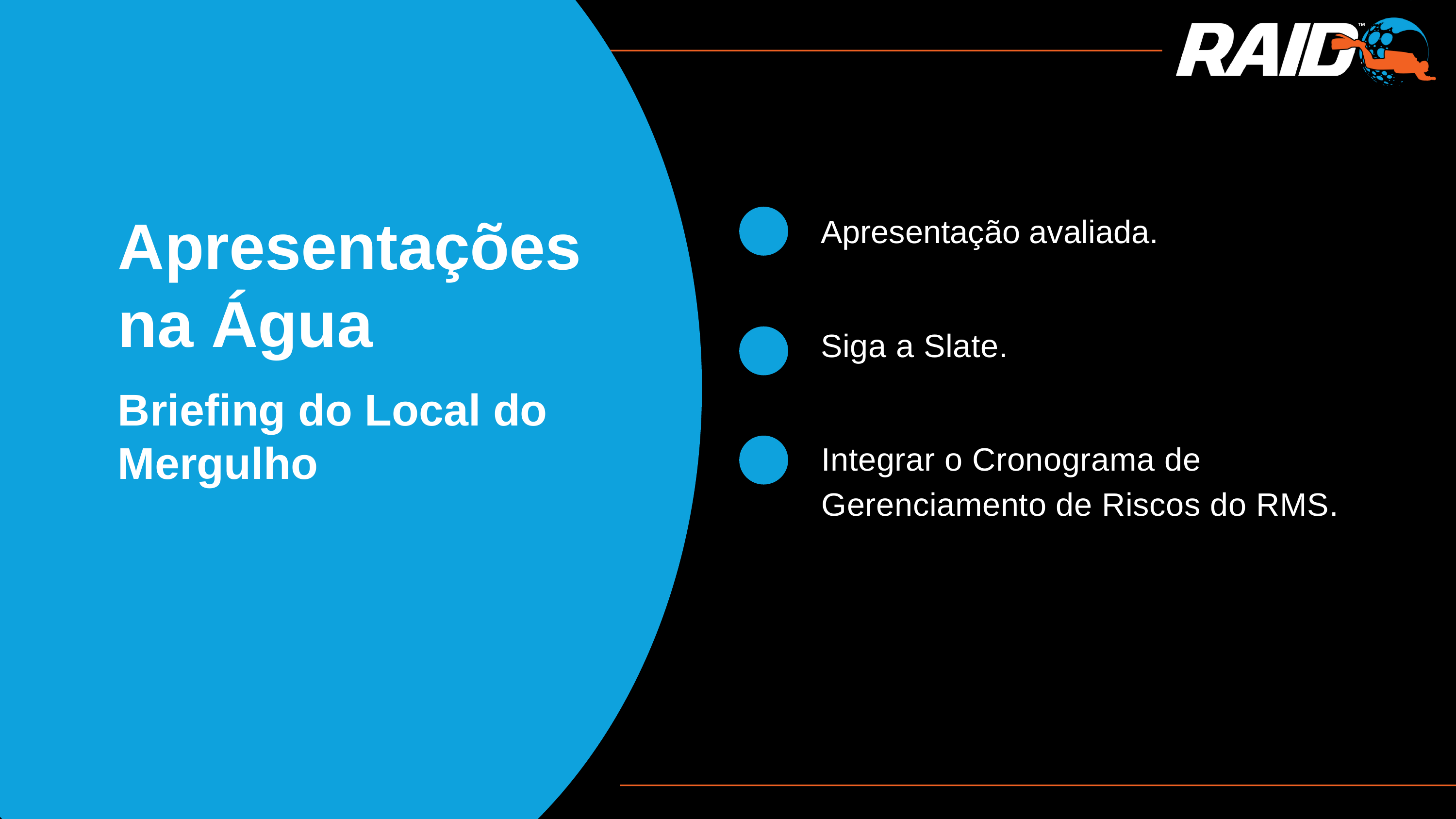

Apresentação avaliada.
Apresentações na Água

Siga a Slate.

Briefing do Local do Mergulho
Integrar o Cronograma de Gerenciamento de Riscos do RMS.